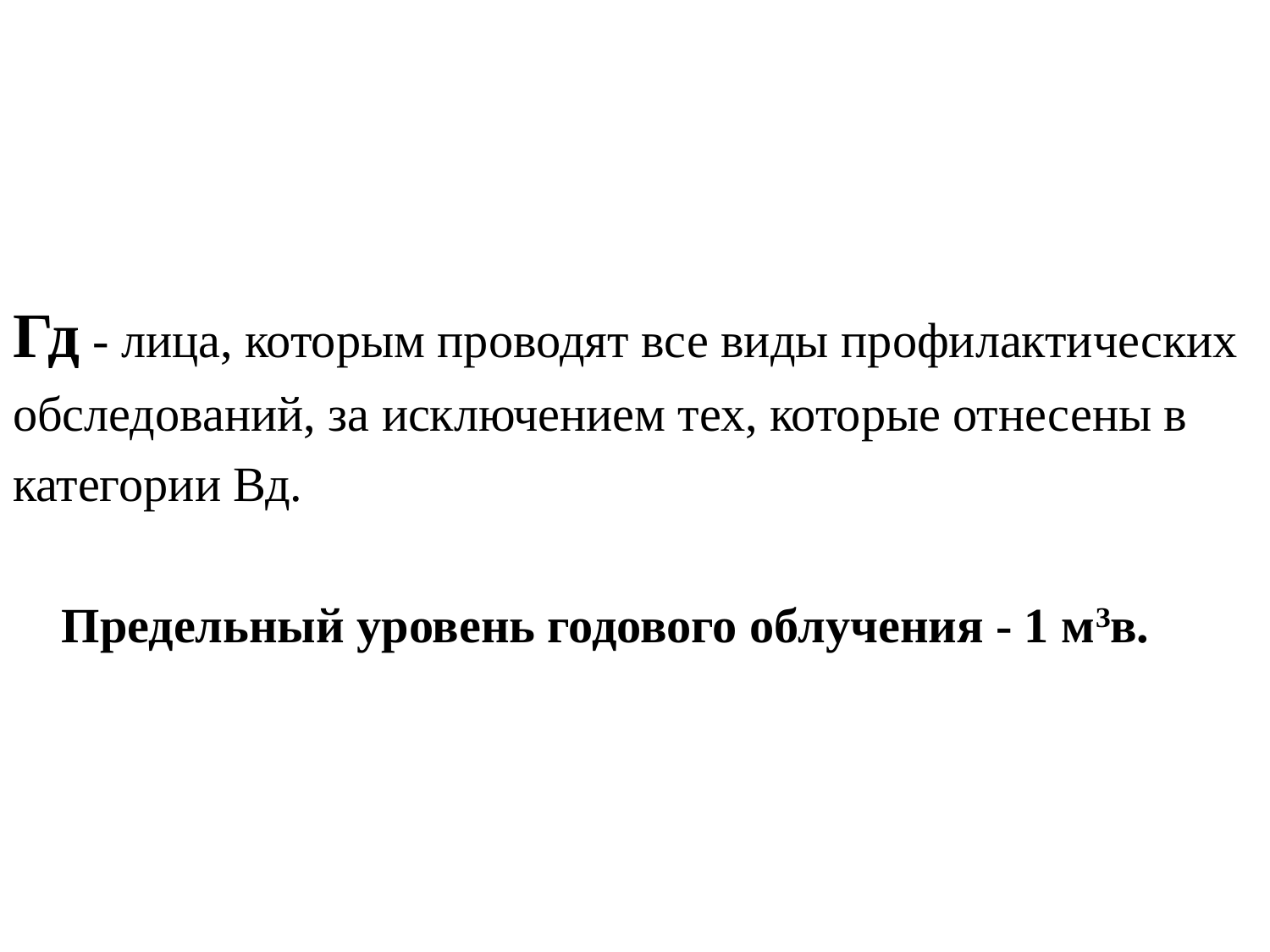

# Гд - лица, которым проводят все виды профилактических обследований, за исключением тех, которые отнесены в категории Вд. Предельный уровень годового облучения - 1 мЗв.